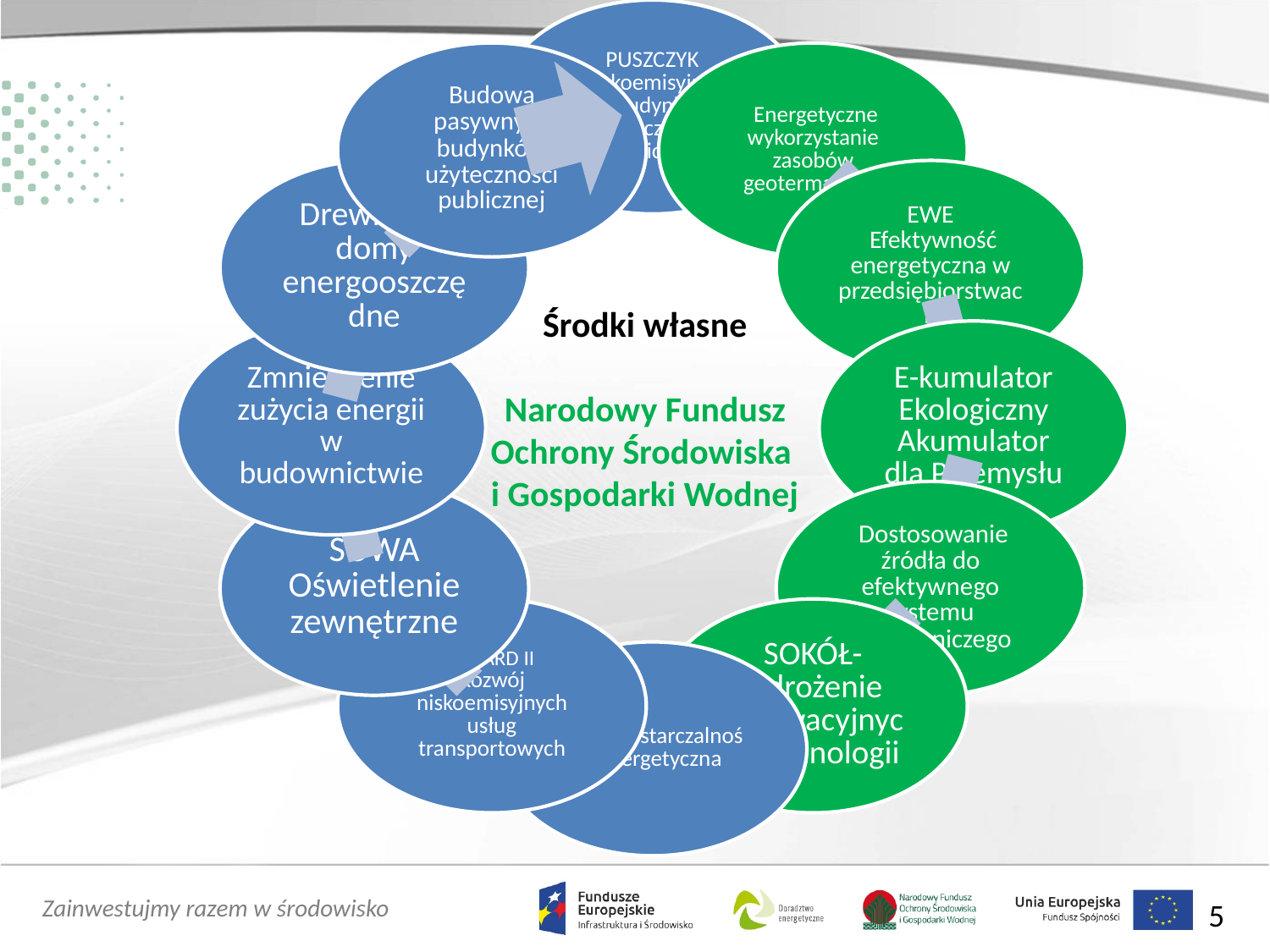

GEPARD II
 Energetyczne wykorzystanie zasobów geotermalnych
PUSZCZYK
niskoemisyjne  budynki użyteczności publicznej
Drewniane domy energooszczędne
 Dostosowanie źródła do efektywnego systemu ciepłowniczego
Budowa pasywnych budynków użyteczności publicznej
EWE
 Efektywność energetyczna w przedsiębiorstwach
Zmniejszenie zużycia energii w budownictwie
E-kumulator
Ekologiczny Akumulator dla Przemysłu
SOWA
Oświetlenie zewnętrzne
Środki własne

Narodowy Fundusz Ochrony Środowiska
i Gospodarki Wodnej
5